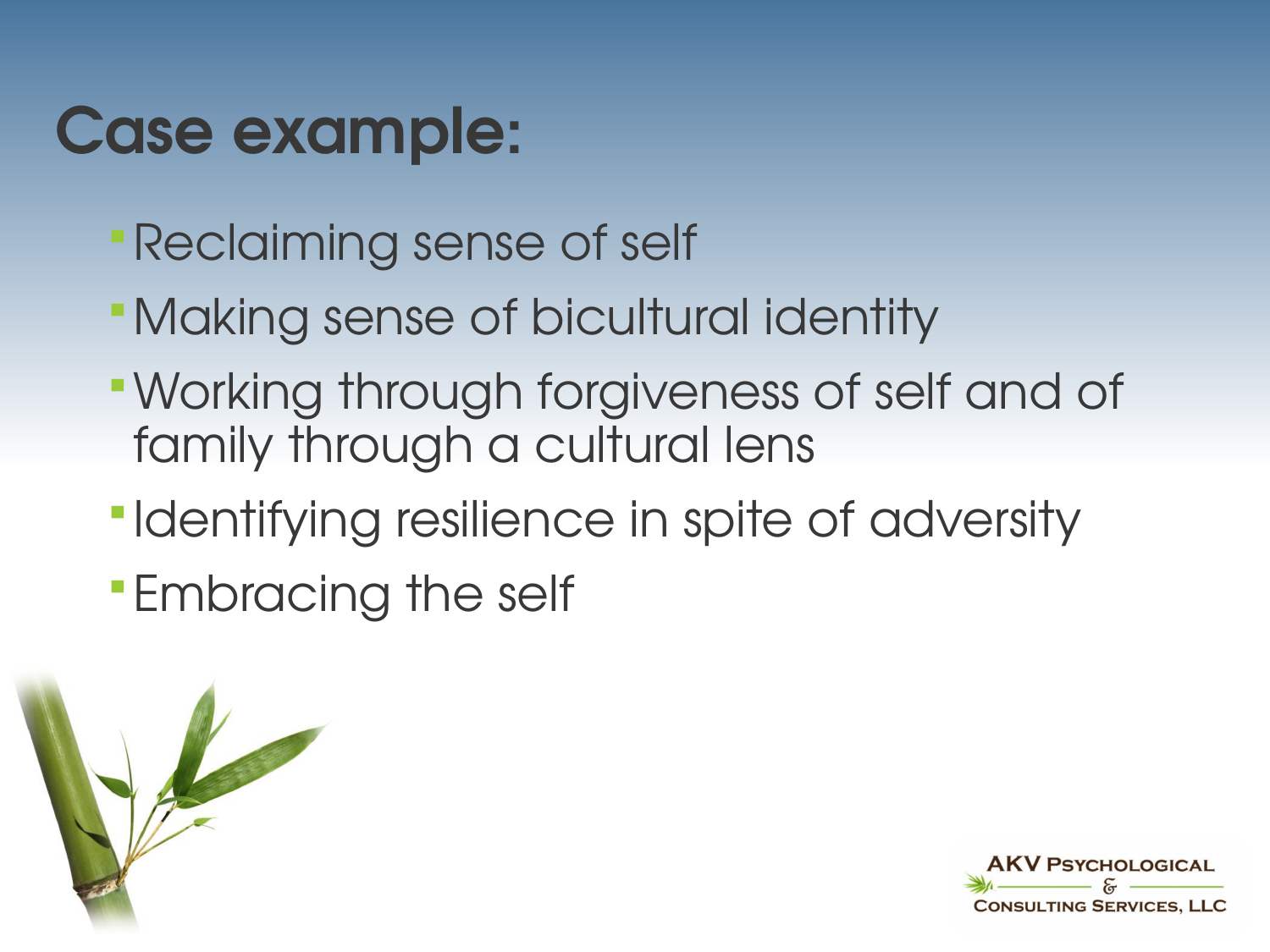

# Case example:
Reclaiming sense of self
Making sense of bicultural identity
Working through forgiveness of self and of family through a cultural lens
Identifying resilience in spite of adversity
Embracing the self